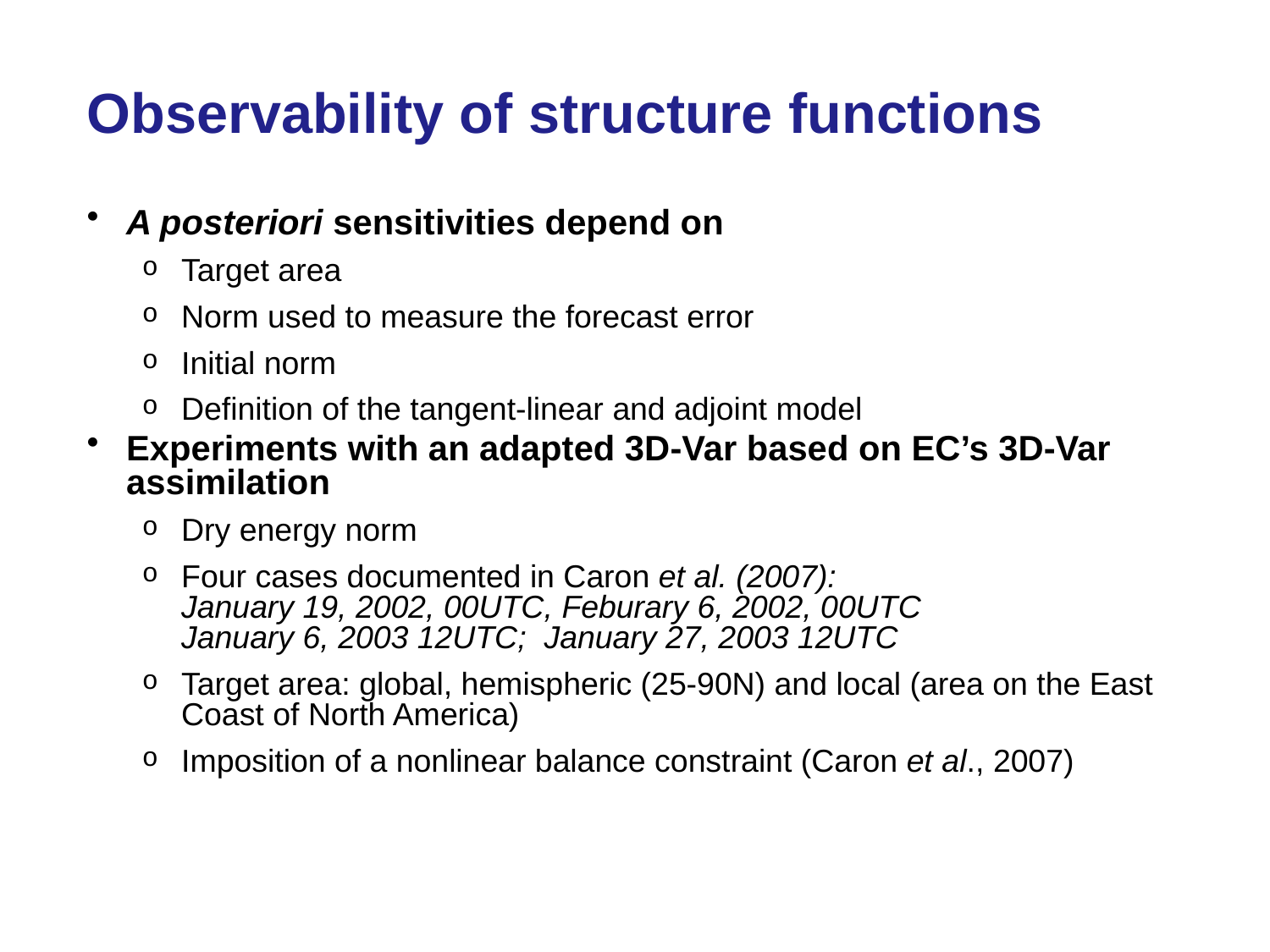

# Observability of structure functions
A posteriori sensitivities depend on
Target area
Norm used to measure the forecast error
Initial norm
Definition of the tangent-linear and adjoint model
Experiments with an adapted 3D-Var based on EC’s 3D-Var assimilation
Dry energy norm
Four cases documented in Caron et al. (2007):
January 19, 2002, 00UTC, Feburary 6, 2002, 00UTC
January 6, 2003 12UTC;  January 27, 2003 12UTC
Target area: global, hemispheric (25-90N) and local (area on the East Coast of North America)
Imposition of a nonlinear balance constraint (Caron et al., 2007)